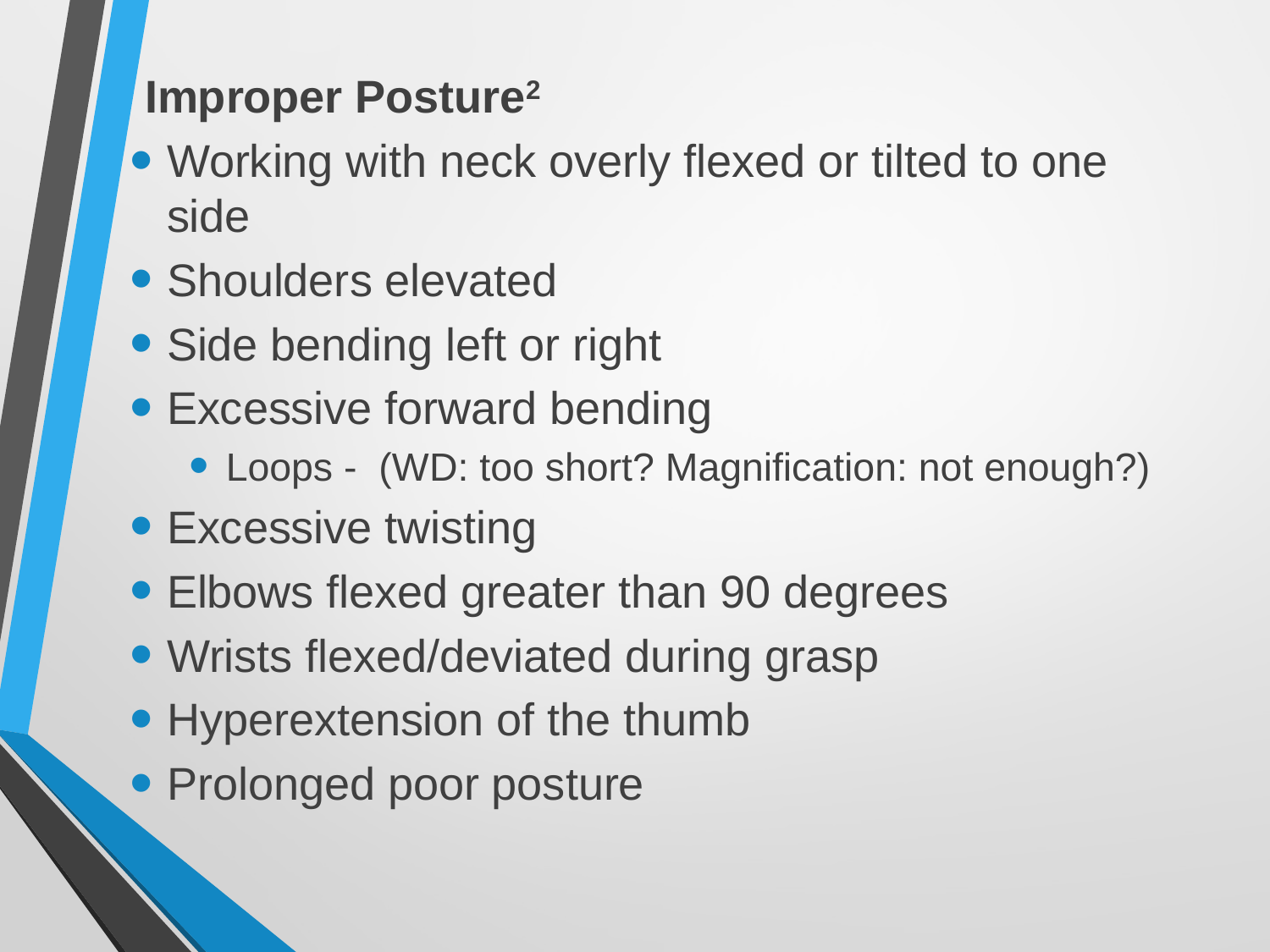

Improper Posture2
Working with neck overly flexed or tilted to one side
Shoulders elevated
Side bending left or right
Excessive forward bending
Loops -  (WD: too short? Magnification: not enough?)
Excessive twisting
Elbows flexed greater than 90 degrees
Wrists flexed/deviated during grasp
Hyperextension of the thumb
Prolonged poor posture